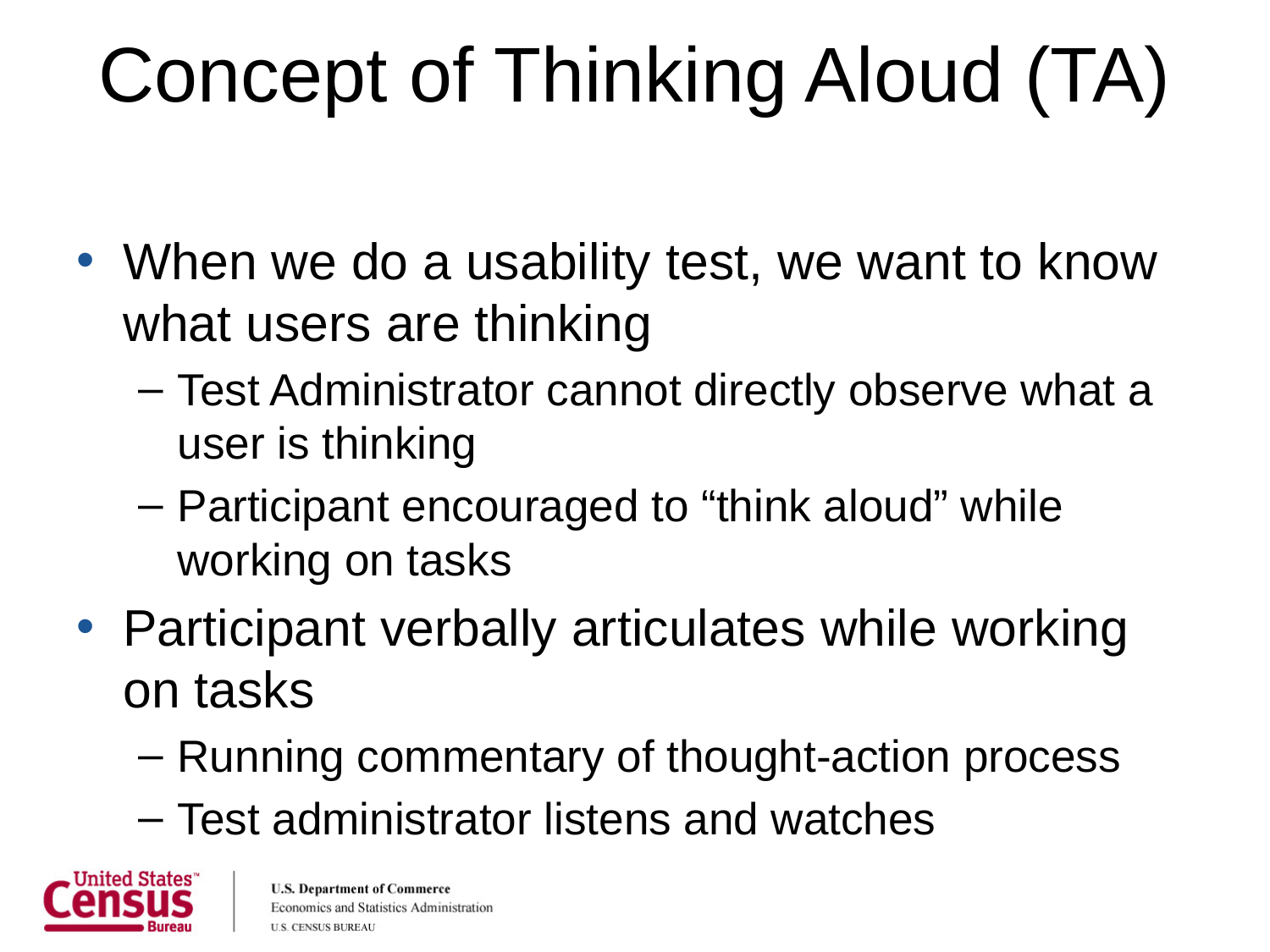

# Concept of Thinking Aloud (TA)
When we do a usability test, we want to know what users are thinking
Test Administrator cannot directly observe what a user is thinking
Participant encouraged to “think aloud” while working on tasks
Participant verbally articulates while working on tasks
Running commentary of thought-action process
Test administrator listens and watches